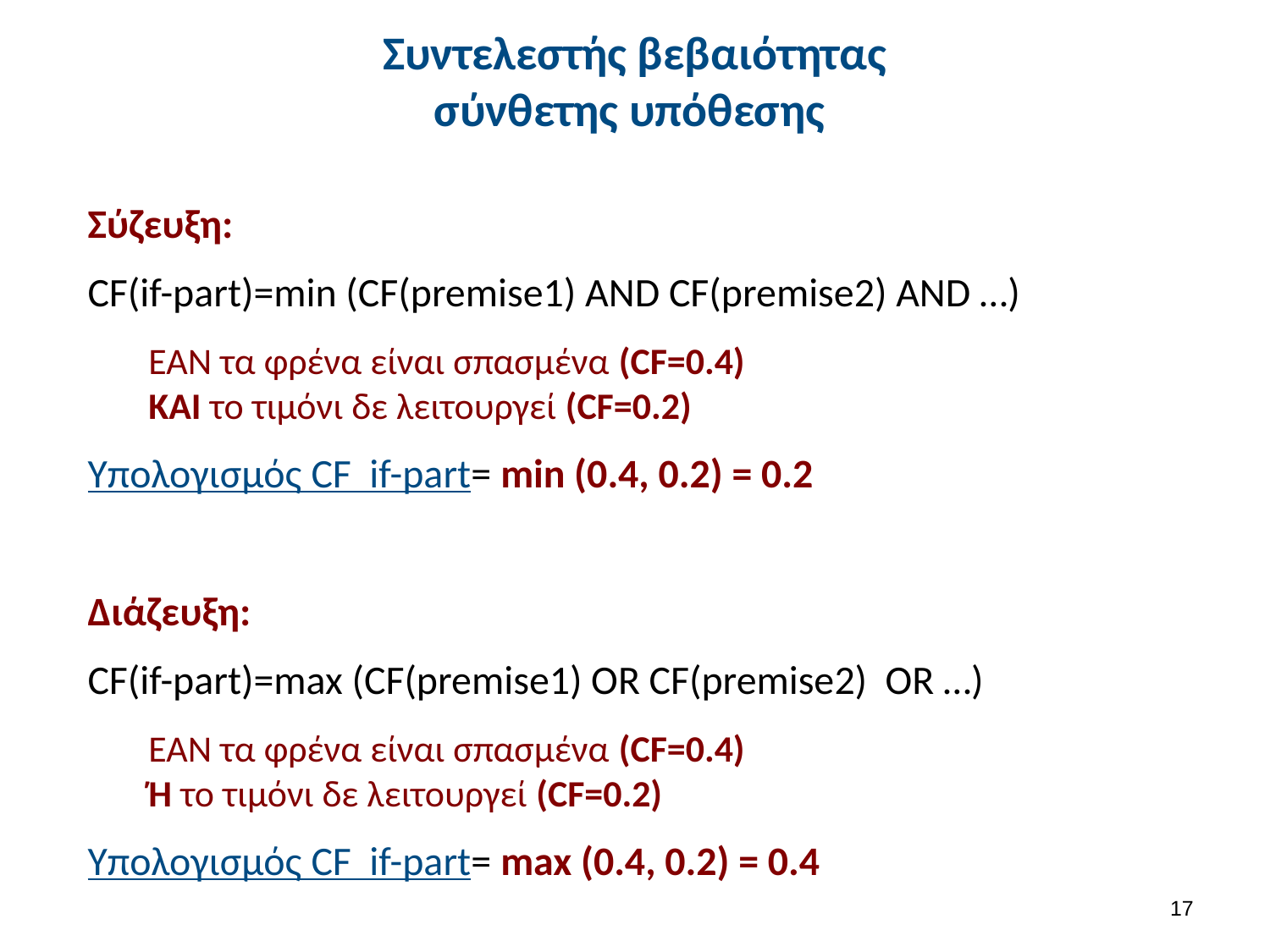

# Συντελεστής βεβαιότητας σύνθετης υπόθεσης
Σύζευξη:
CF(if-part)=min (CF(premise1) AND CF(premise2) AND …)
ΕΑΝ τα φρένα είναι σπασμένα (CF=0.4)
KAI το τιμόνι δε λειτουργεί (CF=0.2)
Υπολογισμός CF  if-part= min (0.4, 0.2) = 0.2

Διάζευξη:
CF(if-part)=max (CF(premise1) OR CF(premise2)  OR …)
ΕΑΝ τα φρένα είναι σπασμένα (CF=0.4)
Ή το τιμόνι δε λειτουργεί (CF=0.2)
Υπολογισμός CF  if-part= max (0.4, 0.2) = 0.4

17